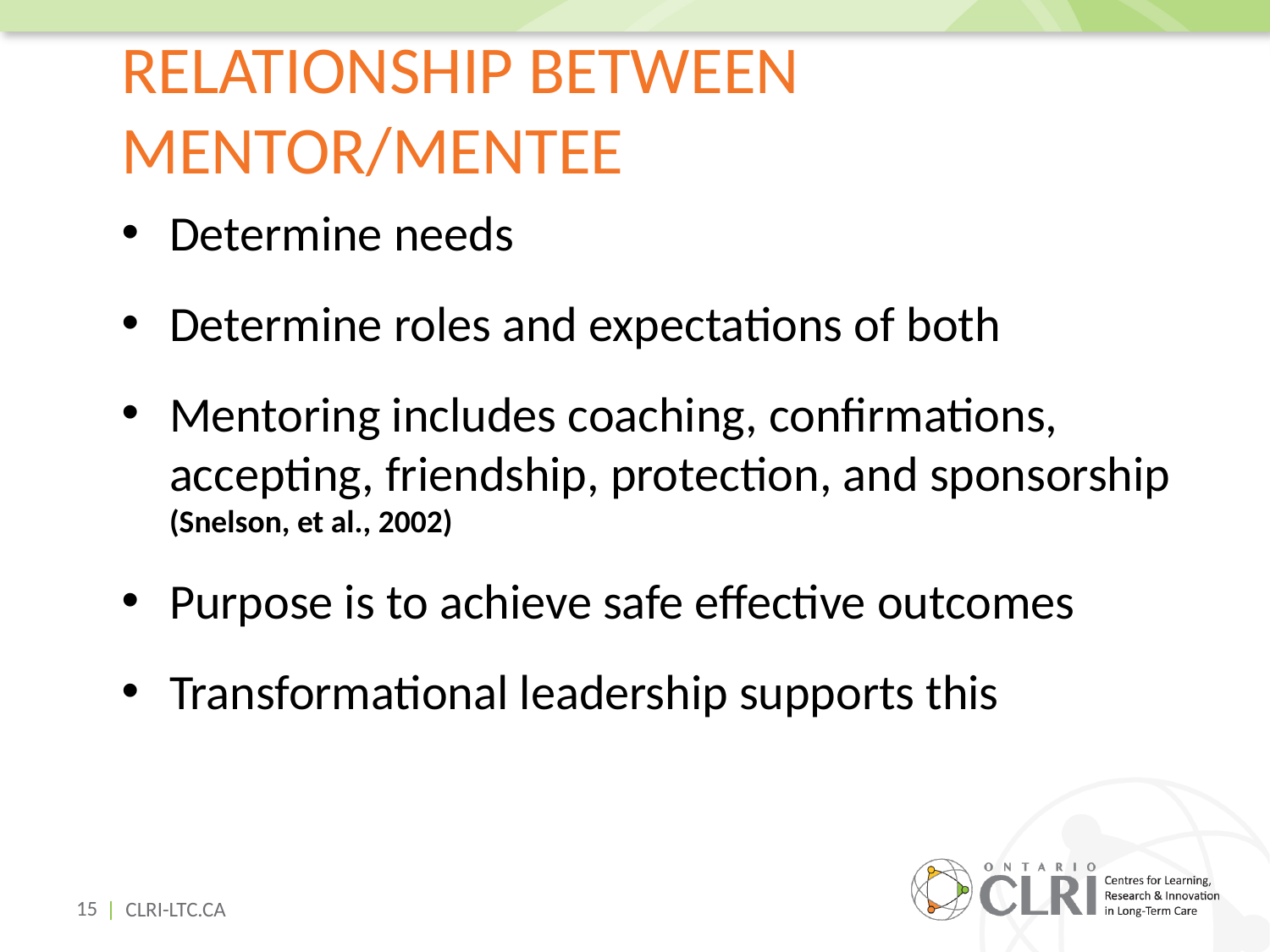

# Relationship Between Mentor/Mentee
Determine needs
Determine roles and expectations of both
Mentoring includes coaching, confirmations, accepting, friendship, protection, and sponsorship (Snelson, et al., 2002)
Purpose is to achieve safe effective outcomes
Transformational leadership supports this